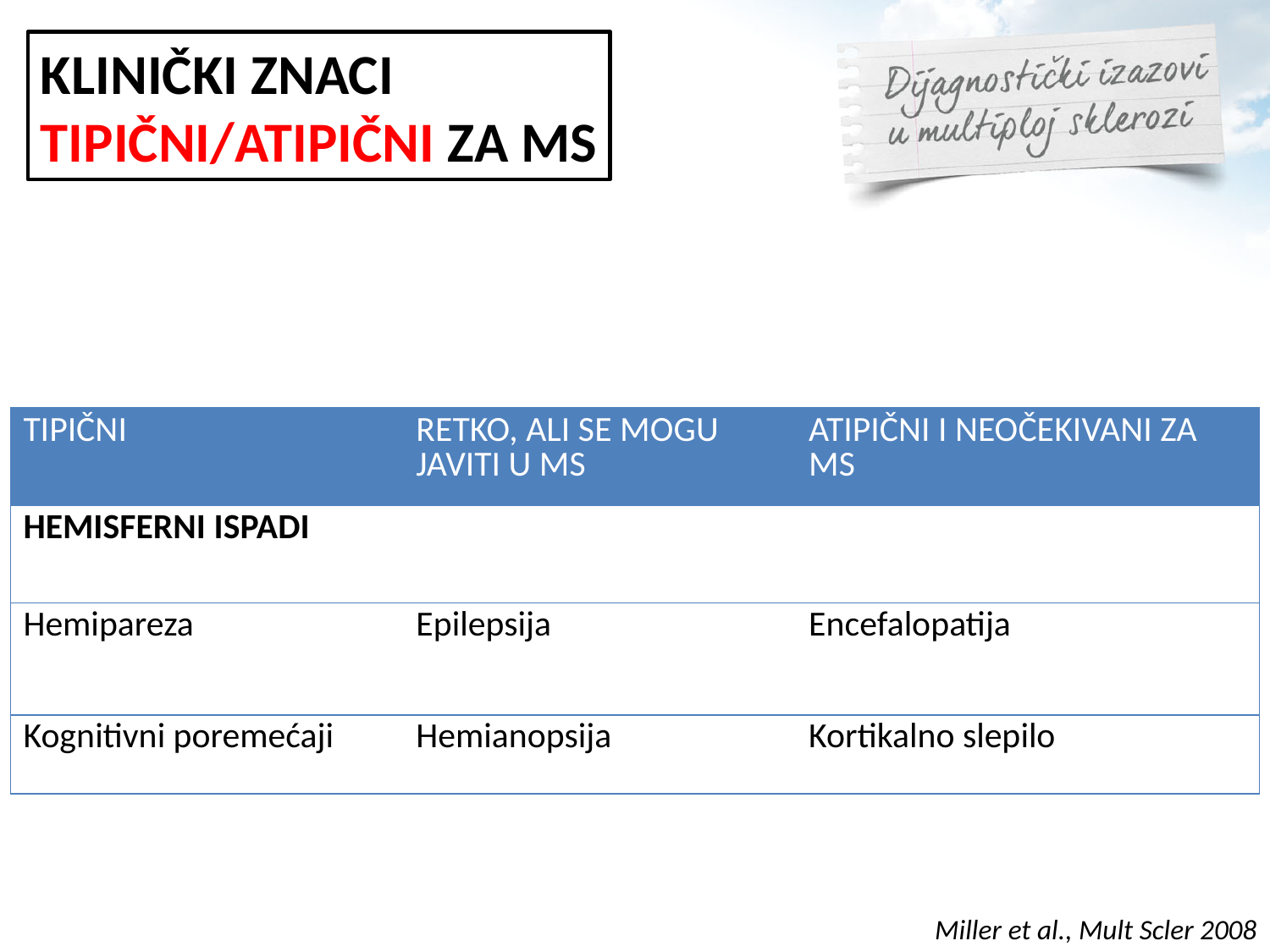

KLINIČKI ZNACI
TIPIČNI/ATIPIČNI ZA MS
| TIPIČNI | RETKO, ALI SE MOGU JAVITI U MS | ATIPIČNI I NEOČEKIVANI ZA MS |
| --- | --- | --- |
| HEMISFERNI ISPADI |  |  |
| Hemipareza | Epilepsija | Encefalopatija |
| Kognitivni poremećaji | Hemianopsija | Kortikalno slepilo |
Miller et al., Mult Scler 2008